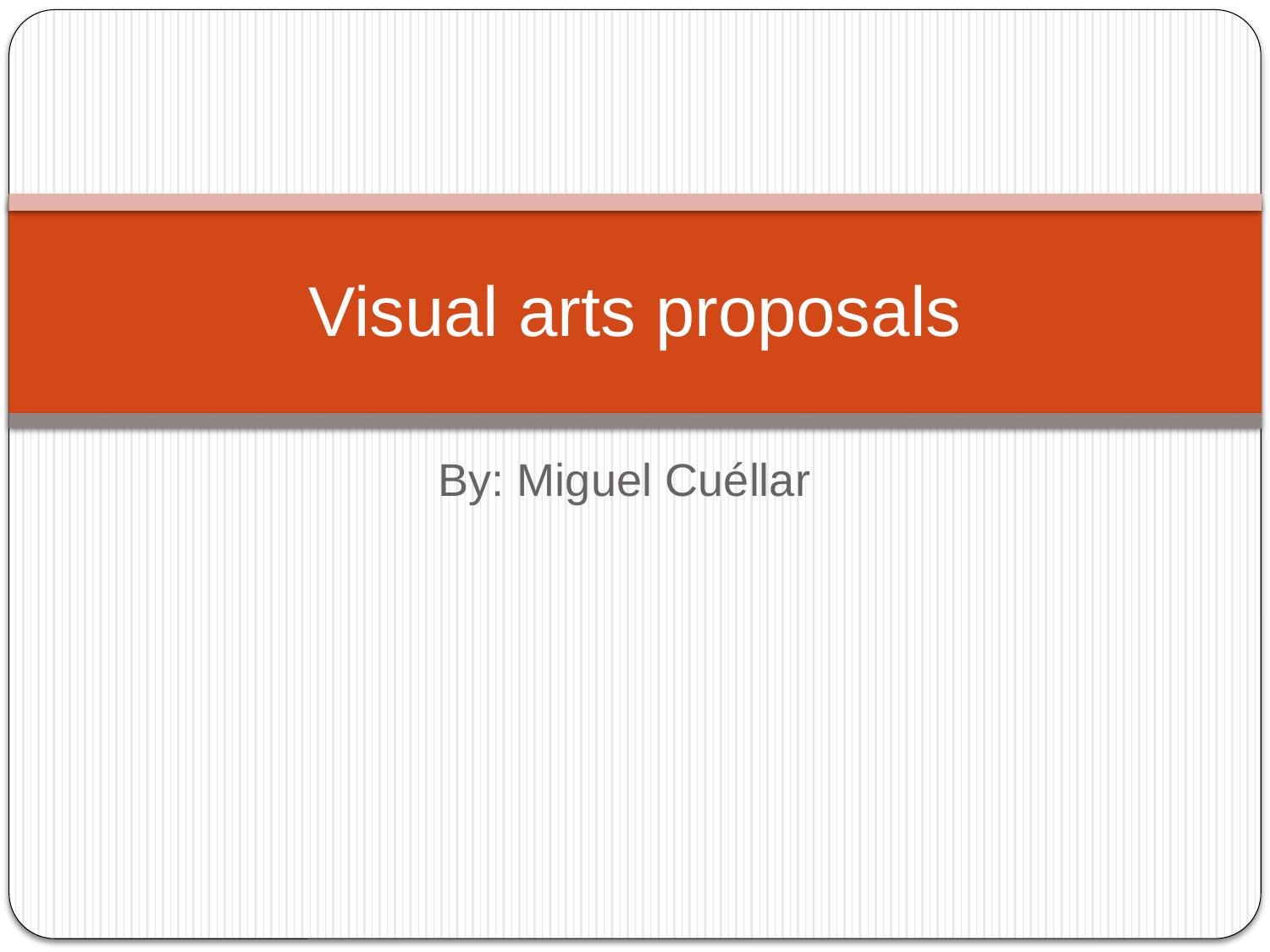

# Visual arts proposals
By: Miguel Cuéllar